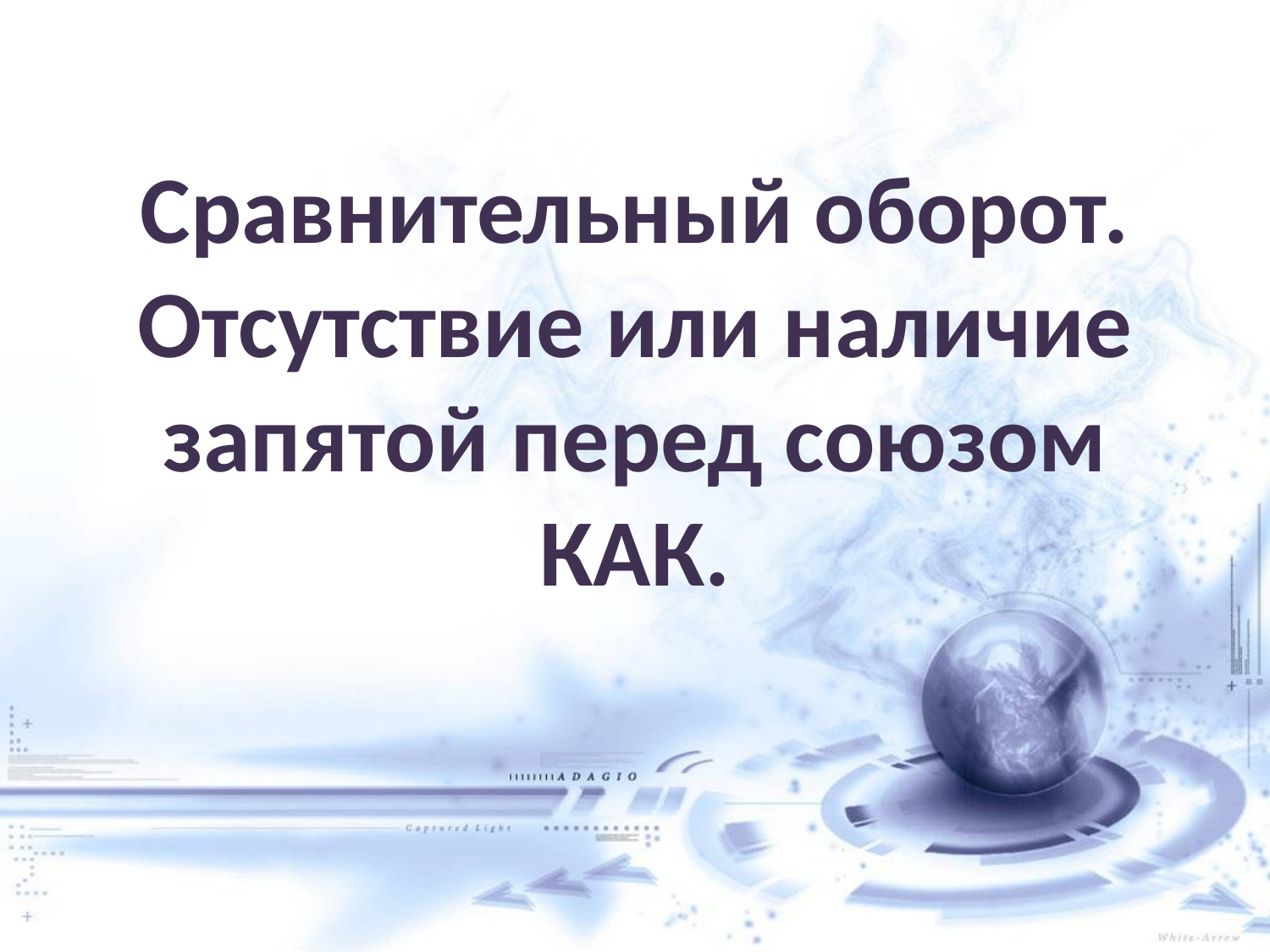

# Сравнительный оборот. Отсутствие или наличие запятой перед союзом КАК.